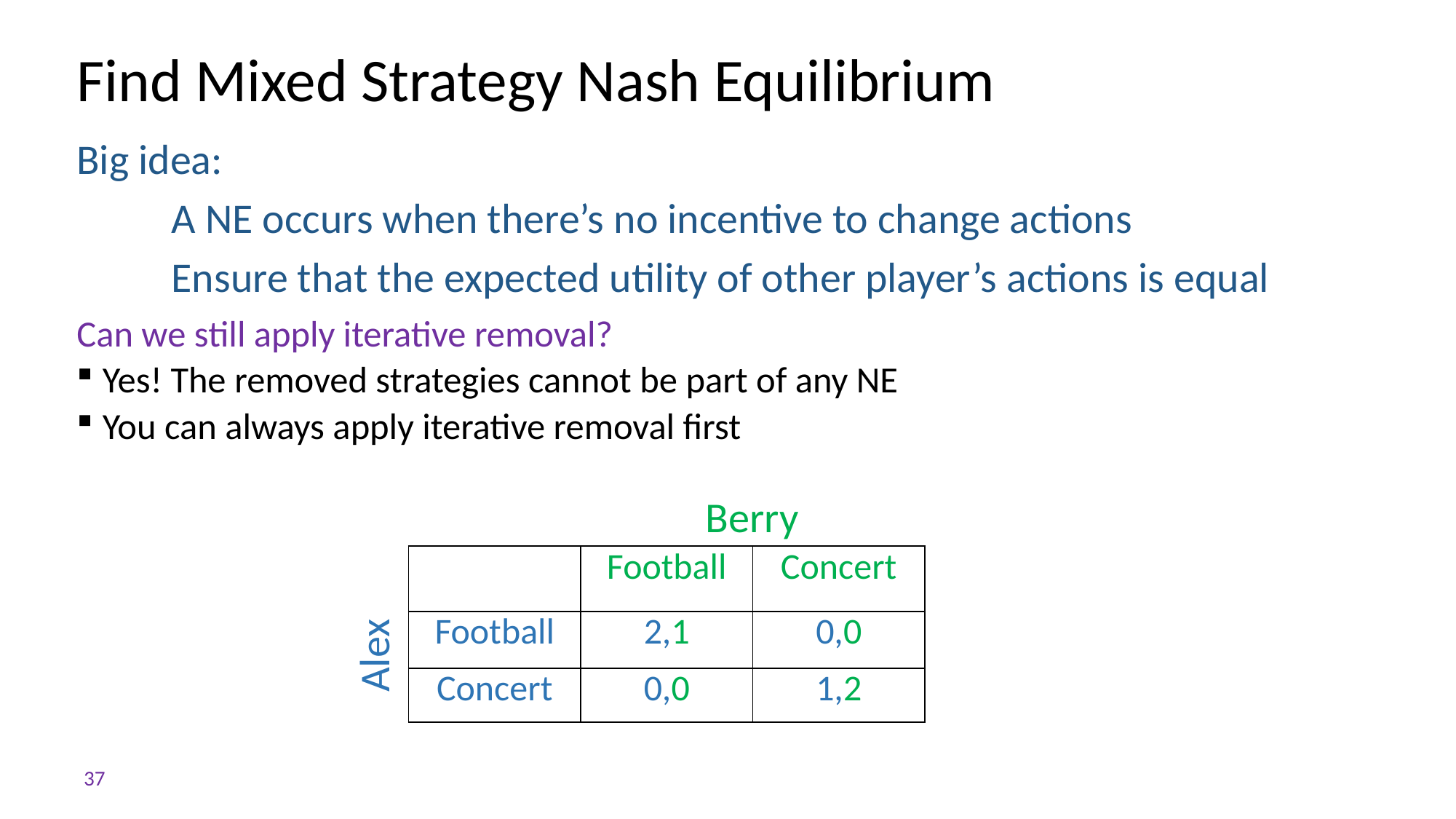

# Find Mixed Strategy Nash Equilibrium
Big idea:
	A NE occurs when there’s no incentive to change actions
	Ensure that the expected utility of other player’s actions is equal
Can we still apply iterative removal?
Yes! The removed strategies cannot be part of any NE
You can always apply iterative removal first

Berry
|  | Football | Concert |
| --- | --- | --- |
| Football | 2,1 | 0,0 |
| Concert | 0,0 | 1,2 |
Alex
37